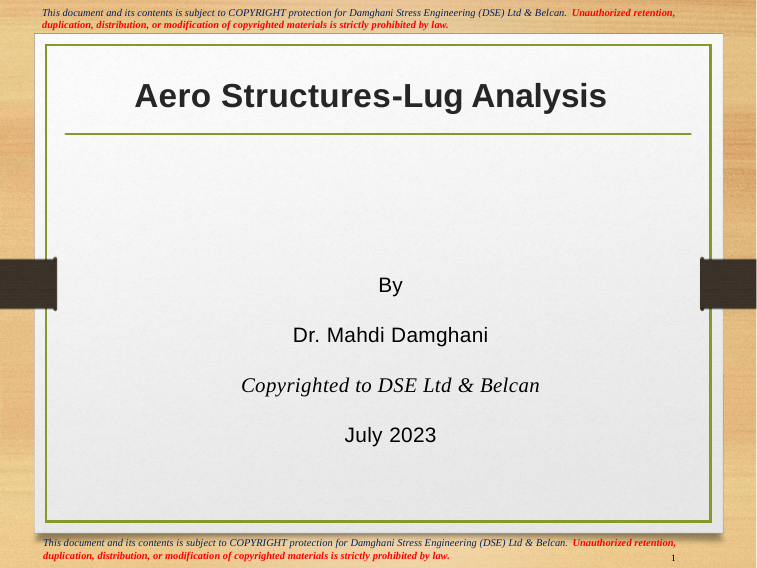

# Aero Structures-Lug Analysis
By

Dr. Mahdi Damghani

Copyrighted to DSE Ltd & Belcan

July 2023
1